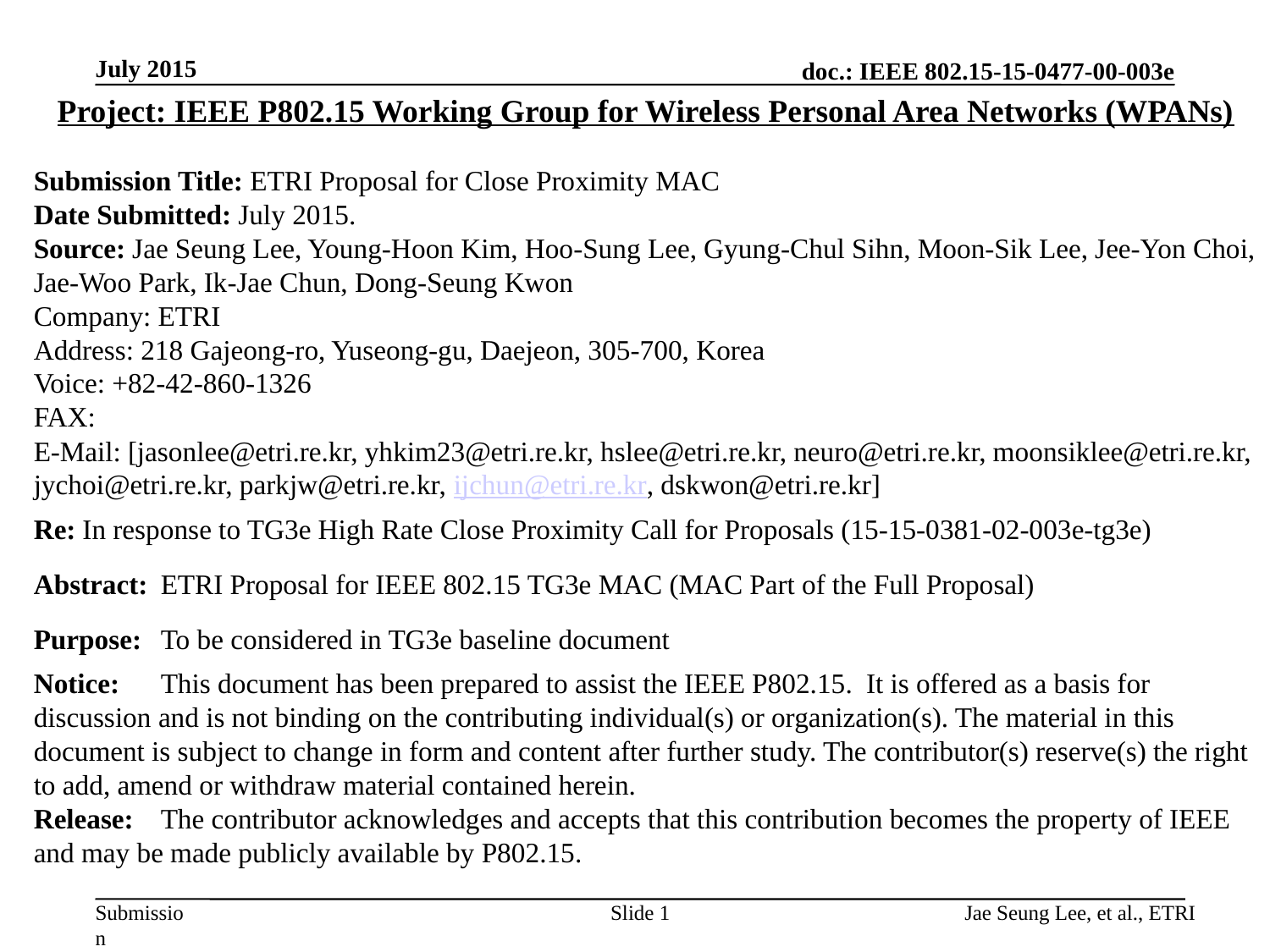

July 2015
Project: IEEE P802.15 Working Group for Wireless Personal Area Networks (WPANs)

Submission Title: ETRI Proposal for Close Proximity MAC
Date Submitted: July 2015.
Source: Jae Seung Lee, Young-Hoon Kim, Hoo-Sung Lee, Gyung-Chul Sihn, Moon-Sik Lee, Jee-Yon Choi, Jae-Woo Park, Ik-Jae Chun, Dong-Seung Kwon
Company: ETRI
Address: 218 Gajeong-ro, Yuseong-gu, Daejeon, 305-700, Korea
Voice: +82-42-860-1326
FAX:
E-Mail: [jasonlee@etri.re.kr, yhkim23@etri.re.kr, hslee@etri.re.kr, neuro@etri.re.kr, moonsiklee@etri.re.kr, jychoi@etri.re.kr, parkjw@etri.re.kr, ijchun@etri.re.kr, dskwon@etri.re.kr]
Re: In response to TG3e High Rate Close Proximity Call for Proposals (15-15-0381-02-003e-tg3e)
Abstract:	ETRI Proposal for IEEE 802.15 TG3e MAC (MAC Part of the Full Proposal)
Purpose:	To be considered in TG3e baseline document
Notice:	This document has been prepared to assist the IEEE P802.15.  It is offered as a basis for discussion and is not binding on the contributing individual(s) or organization(s). The material in this document is subject to change in form and content after further study. The contributor(s) reserve(s) the right to add, amend or withdraw material contained herein.
Release:	The contributor acknowledges and accepts that this contribution becomes the property of IEEE and may be made publicly available by P802.15.
Slide 1
Jae Seung Lee, et al., ETRI